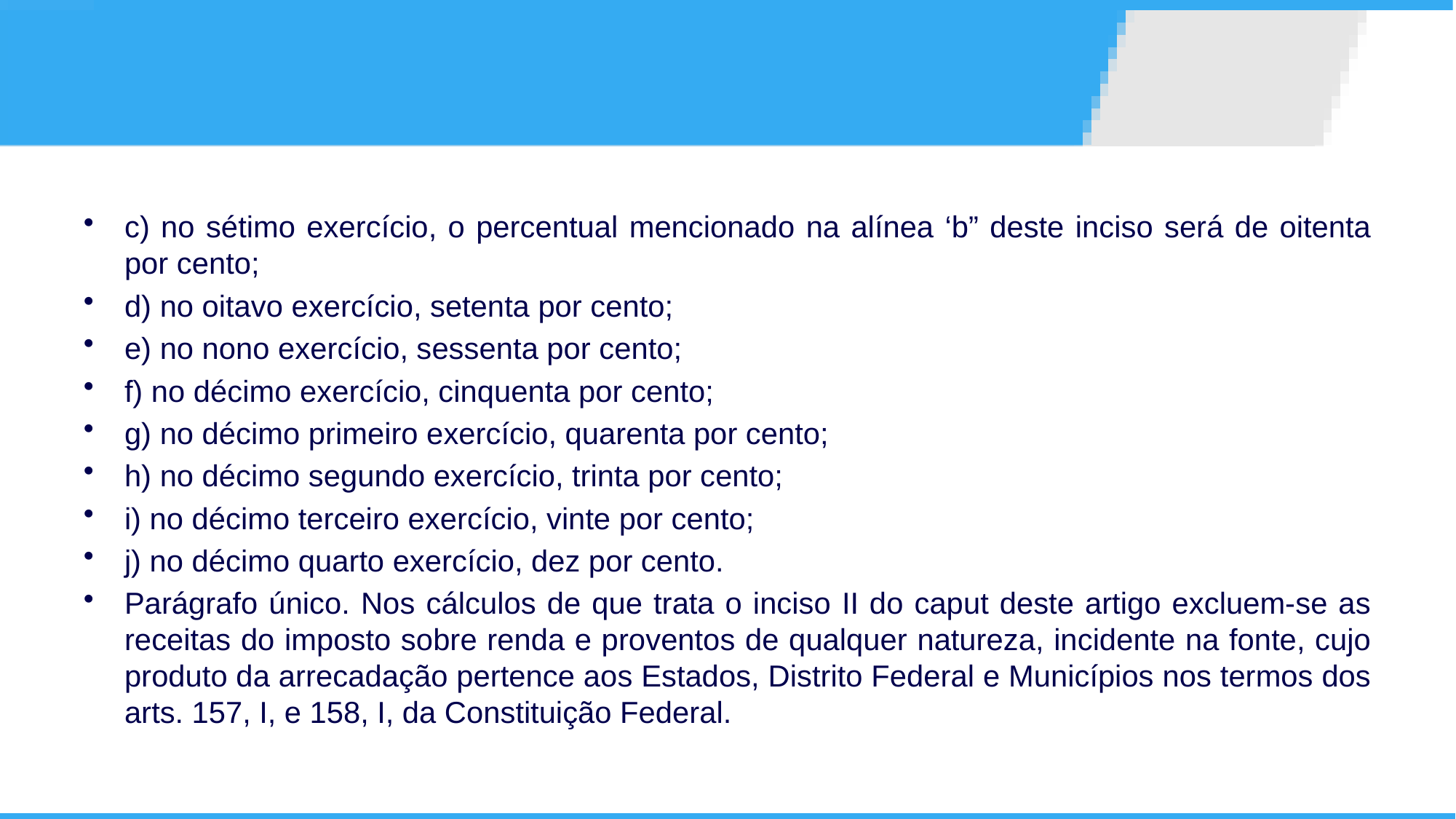

c) no sétimo exercício, o percentual mencionado na alínea ‘b” deste inciso será de oitenta por cento;
d) no oitavo exercício, setenta por cento;
e) no nono exercício, sessenta por cento;
f) no décimo exercício, cinquenta por cento;
g) no décimo primeiro exercício, quarenta por cento;
h) no décimo segundo exercício, trinta por cento;
i) no décimo terceiro exercício, vinte por cento;
j) no décimo quarto exercício, dez por cento.
Parágrafo único. Nos cálculos de que trata o inciso II do caput deste artigo excluem-se as receitas do imposto sobre renda e proventos de qualquer natureza, incidente na fonte, cujo produto da arrecadação pertence aos Estados, Distrito Federal e Municípios nos termos dos arts. 157, I, e 158, I, da Constituição Federal.